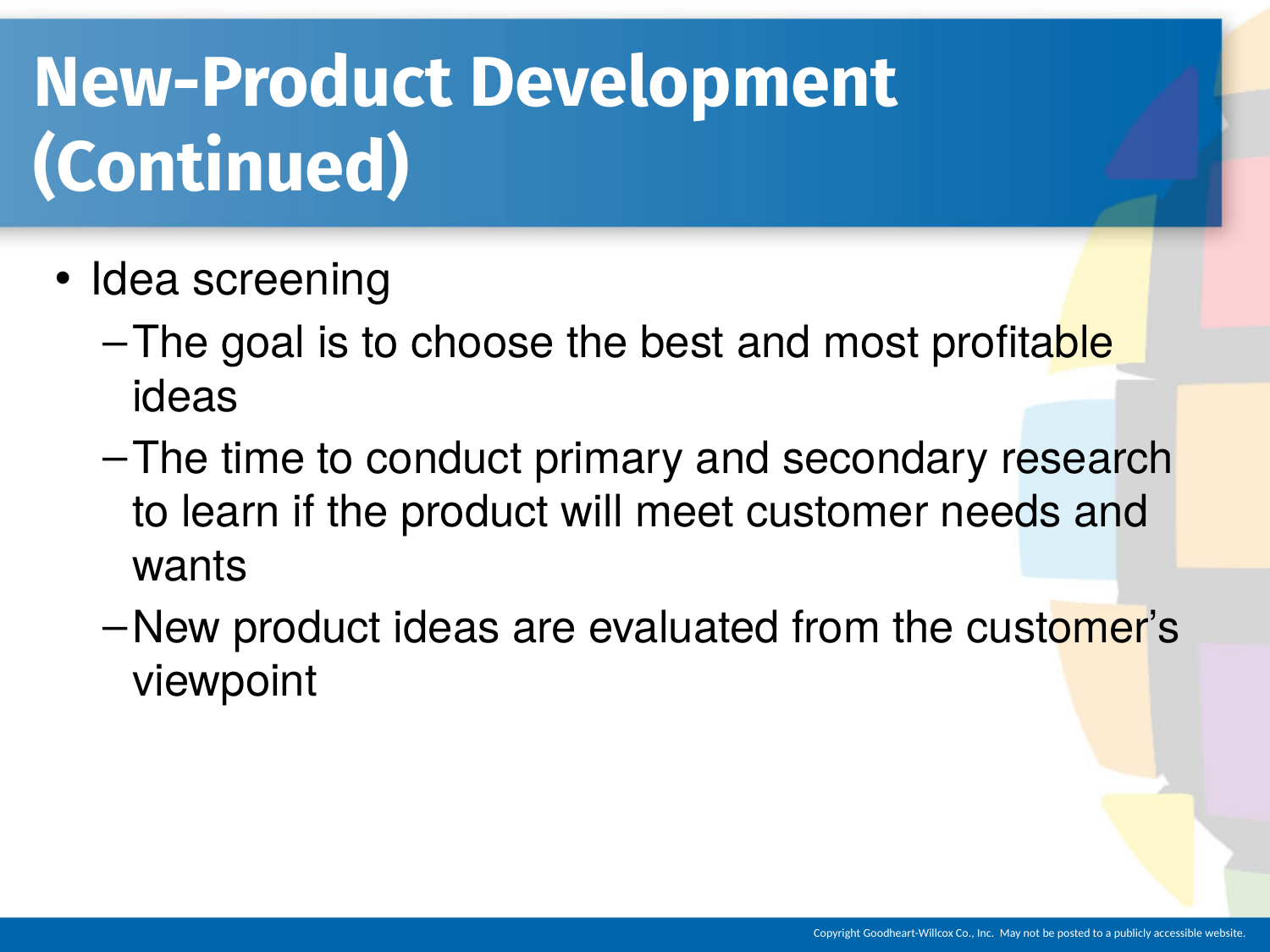

# New-Product Development (Continued)
Idea screening
The goal is to choose the best and most profitable ideas
The time to conduct primary and secondary research to learn if the product will meet customer needs and wants
New product ideas are evaluated from the customer’s viewpoint